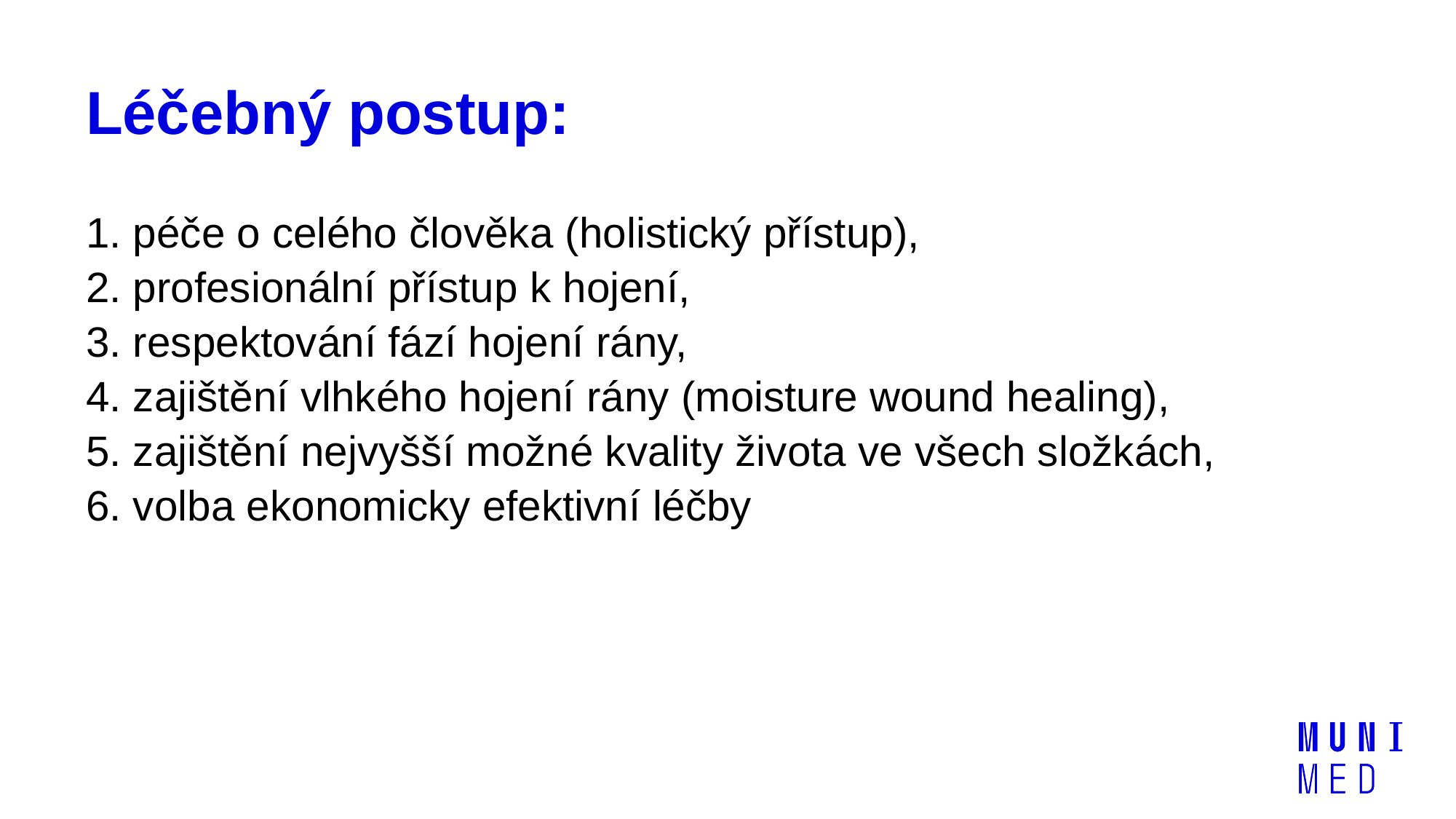

# Léčebný postup:
1. péče o celého člověka (holistický přístup),
2. profesionální přístup k hojení,
3. respektování fází hojení rány,
4. zajištění vlhkého hojení rány (moisture wound healing),
5. zajištění nejvyšší možné kvality života ve všech složkách,
6. volba ekonomicky efektivní léčby